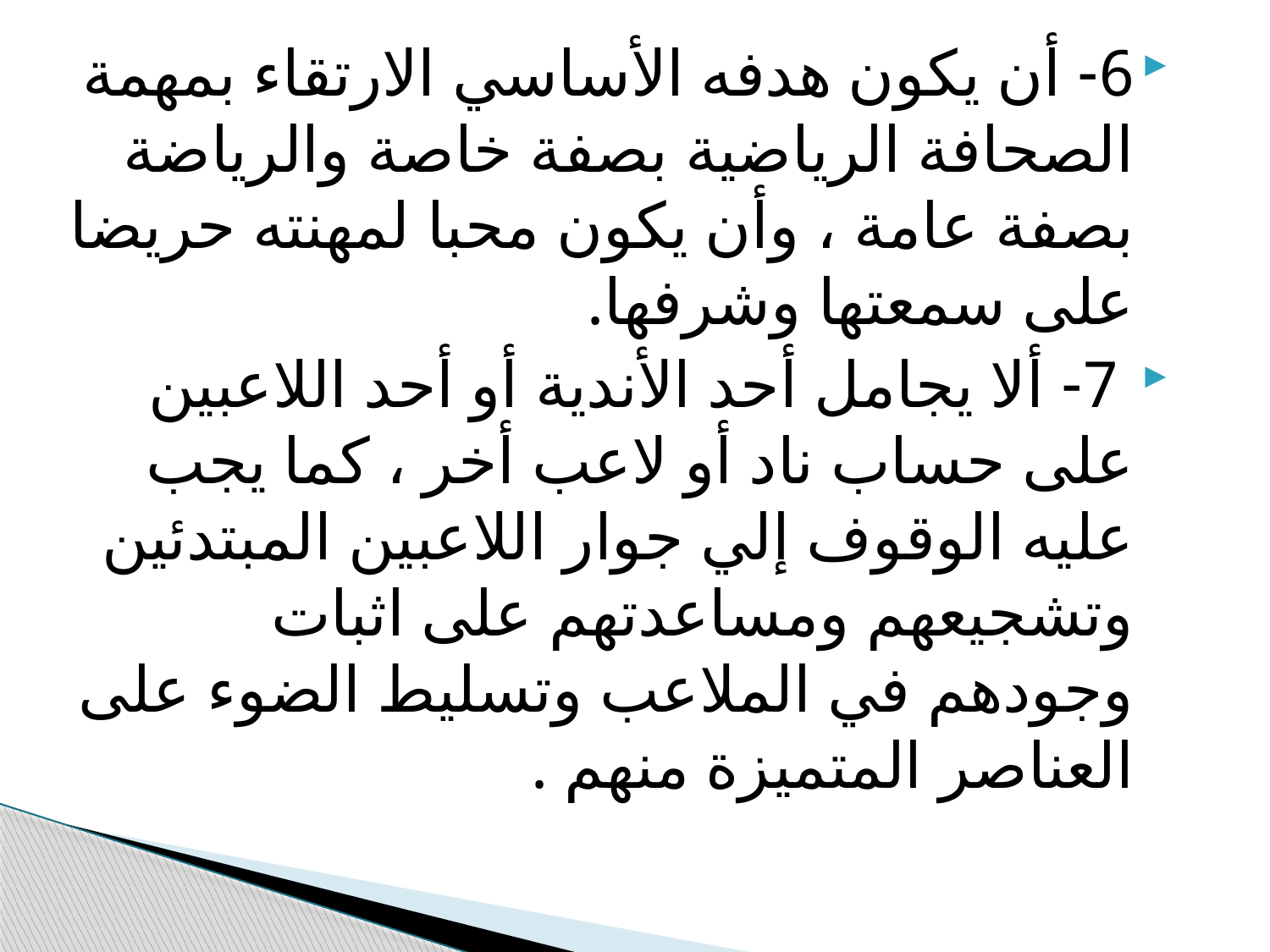

6- أن يكون هدفه الأساسي الارتقاء بمهمة الصحافة الرياضية بصفة خاصة والرياضة بصفة عامة ، وأن يكون محبا لمهنته حريضا على سمعتها وشرفها.
 7- ألا يجامل أحد الأندية أو أحد اللاعبين على حساب ناد أو لاعب أخر ، كما يجب عليه الوقوف إلي جوار اللاعبين المبتدئين وتشجيعهم ومساعدتهم على اثبات وجودهم في الملاعب وتسليط الضوء على العناصر المتميزة منهم .